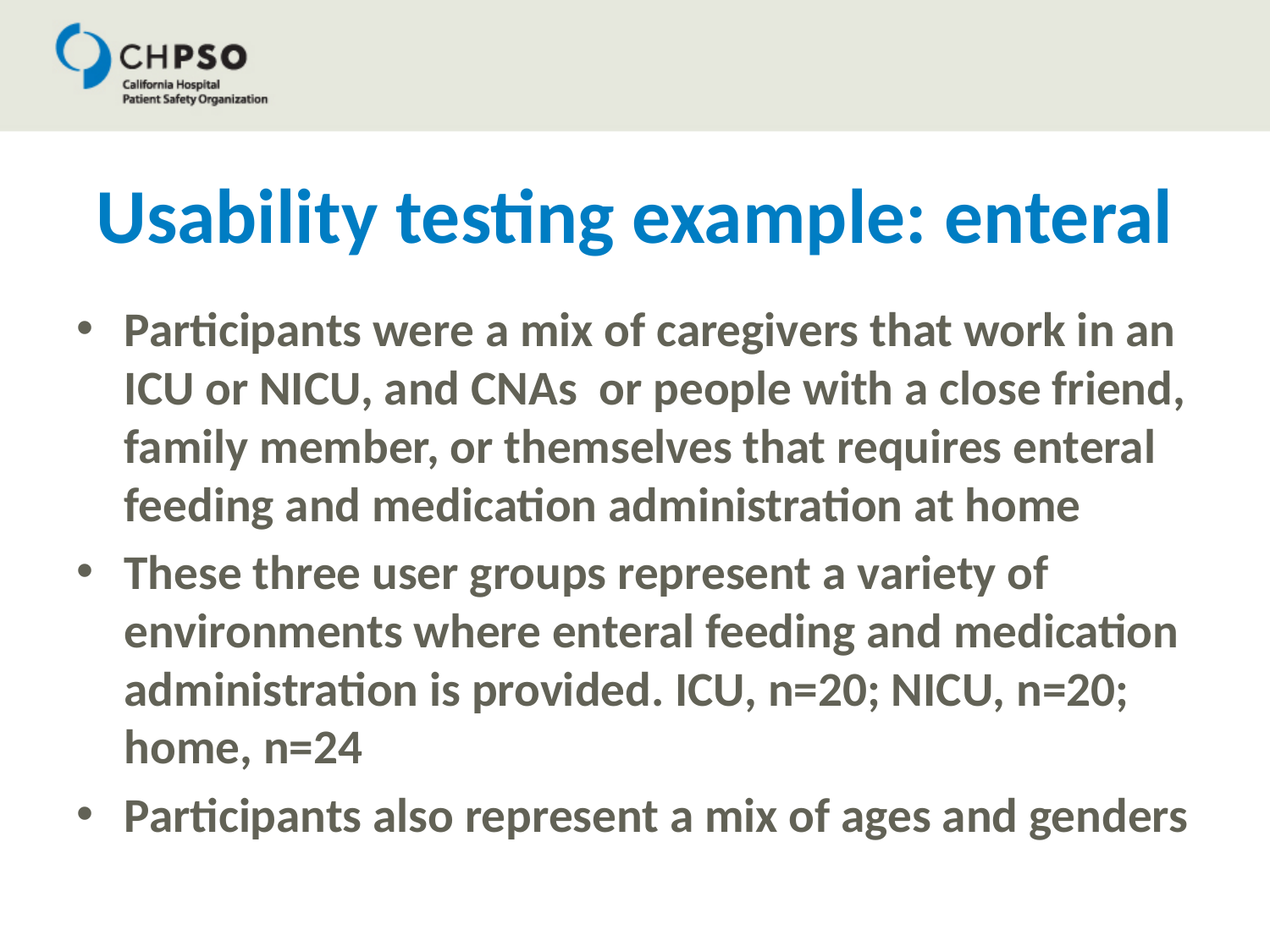

# Usability testing example: enteral
Participants were a mix of caregivers that work in an ICU or NICU, and CNAs  or people with a close friend, family member, or themselves that requires enteral feeding and medication administration at home
These three user groups represent a variety of environments where enteral feeding and medication administration is provided. ICU, n=20; NICU, n=20; home, n=24
Participants also represent a mix of ages and genders